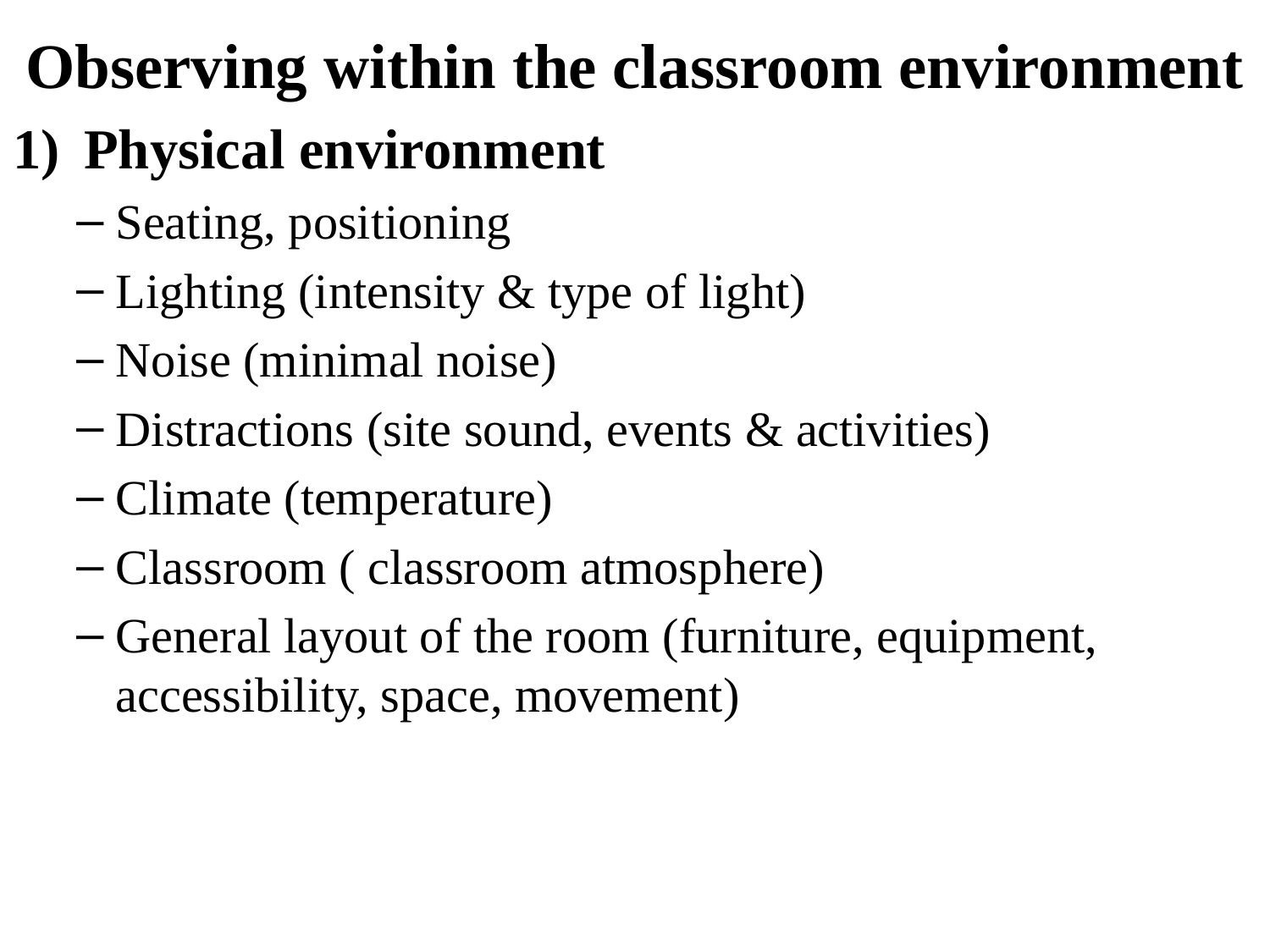

# Observing within the classroom environment
Physical environment
Seating, positioning
Lighting (intensity & type of light)
Noise (minimal noise)
Distractions (site sound, events & activities)
Climate (temperature)
Classroom ( classroom atmosphere)
General layout of the room (furniture, equipment, accessibility, space, movement)